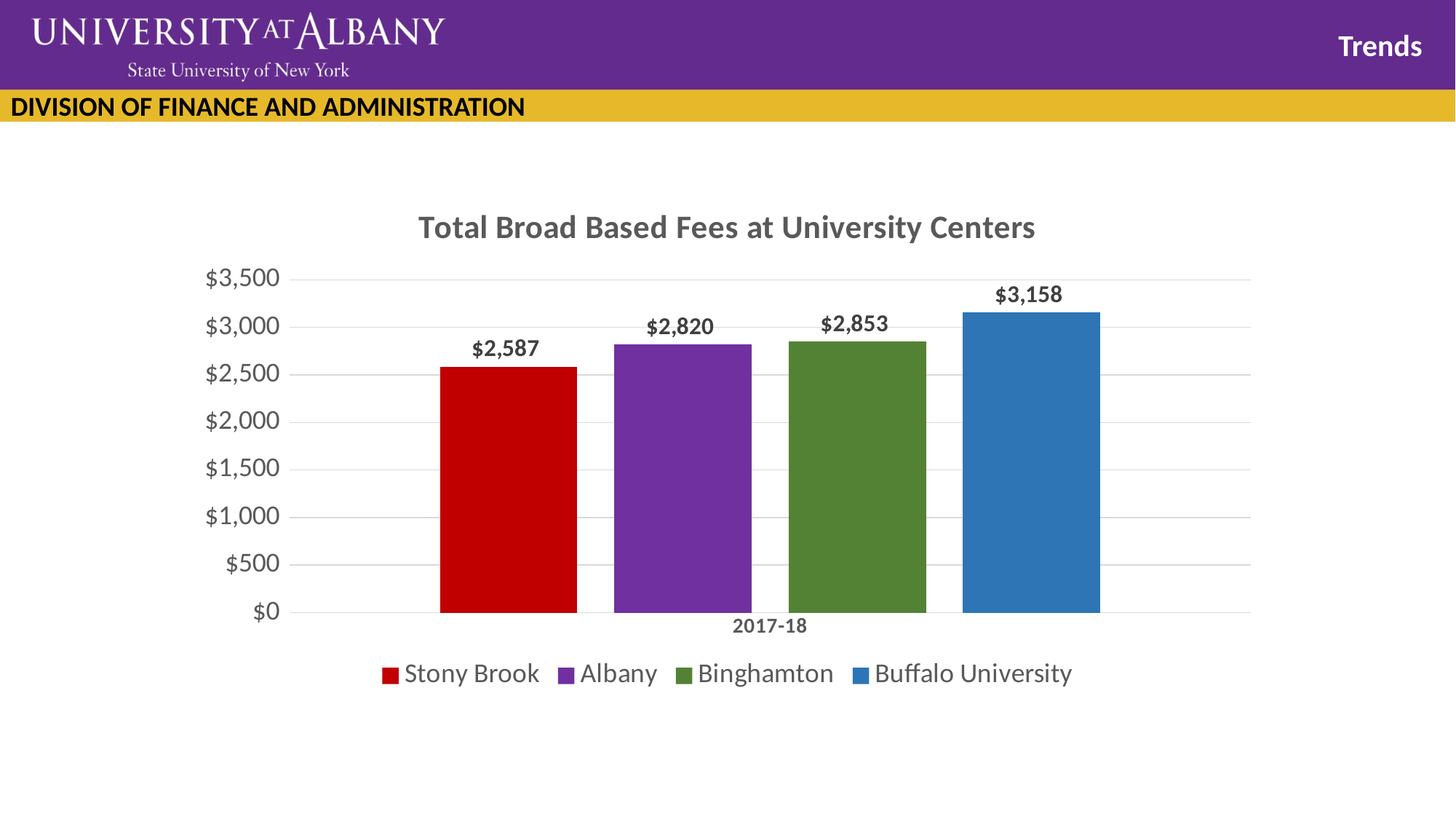

Trends

### Chart: Total Broad Based Fees at University Centers

| Category | Stony Brook | Albany | Binghamton | Buffalo University |
|---|---|---|---|---|
| 2017-18 | 2587.0 | 2820.0 | 2853.0 | 3158.0 |